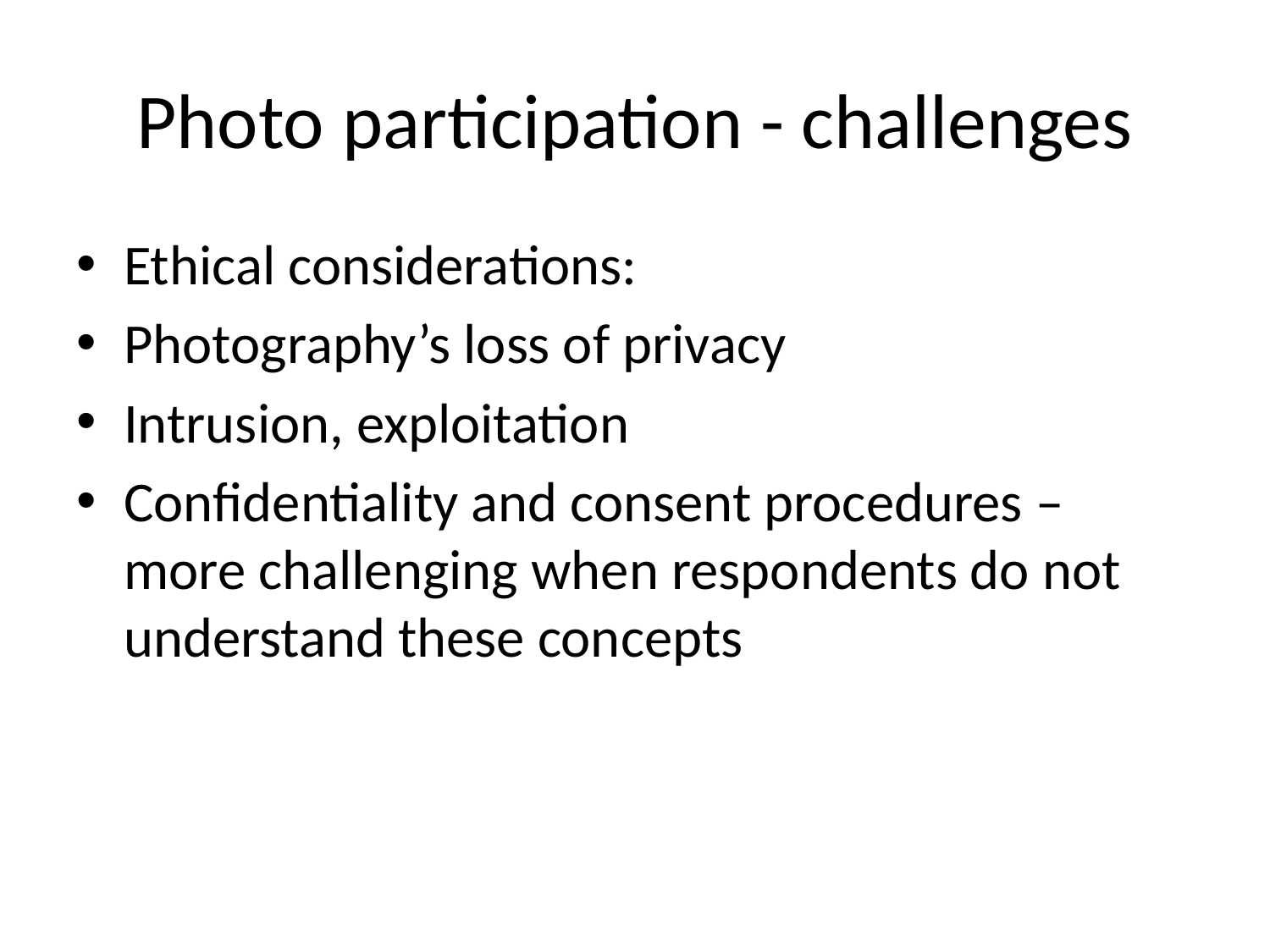

# Photo participation - challenges
Ethical considerations:
Photography’s loss of privacy
Intrusion, exploitation
Confidentiality and consent procedures – more challenging when respondents do not understand these concepts